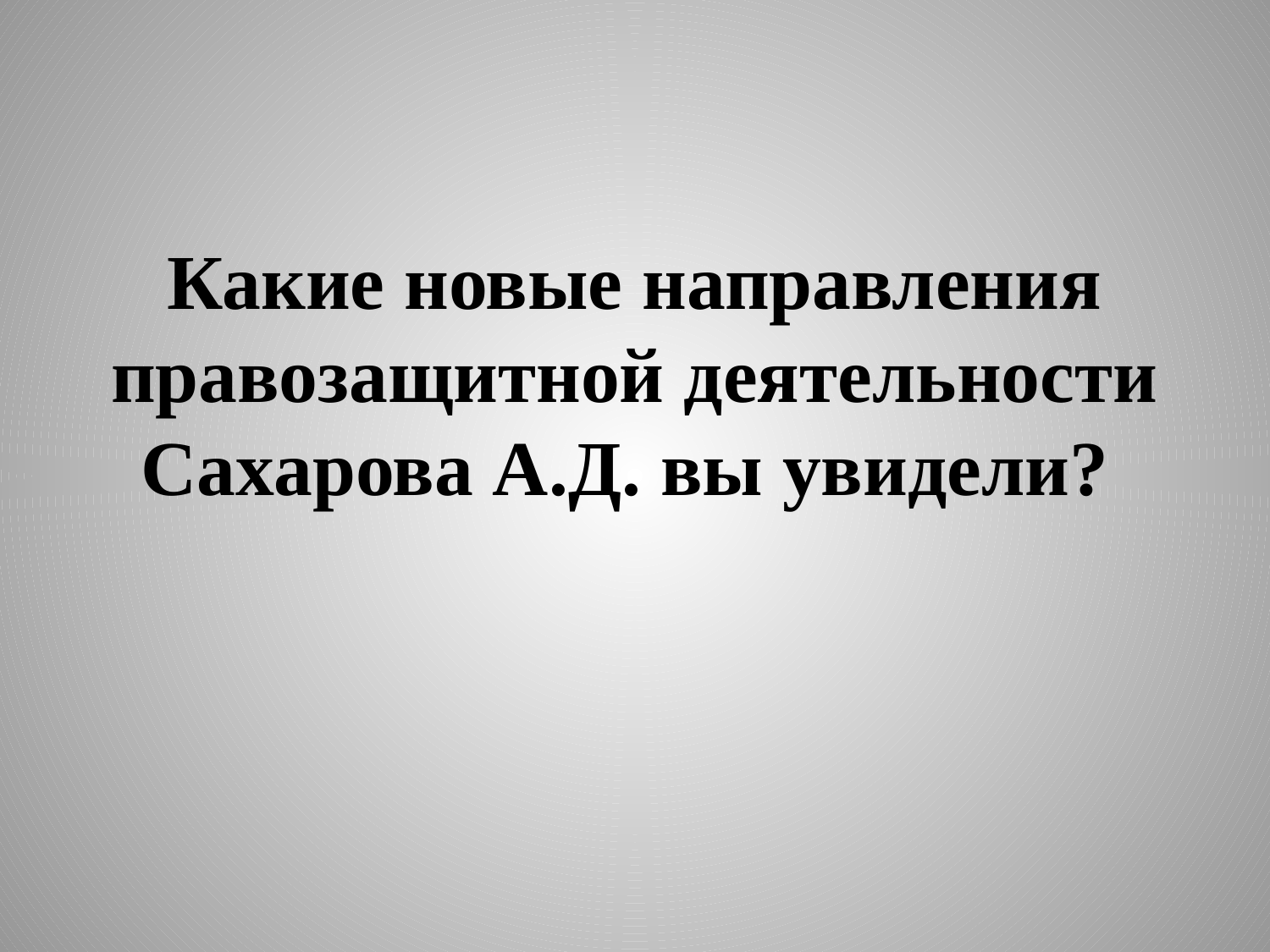

# Какие новые направления правозащитной деятельности Сахарова А.Д. вы увидели?